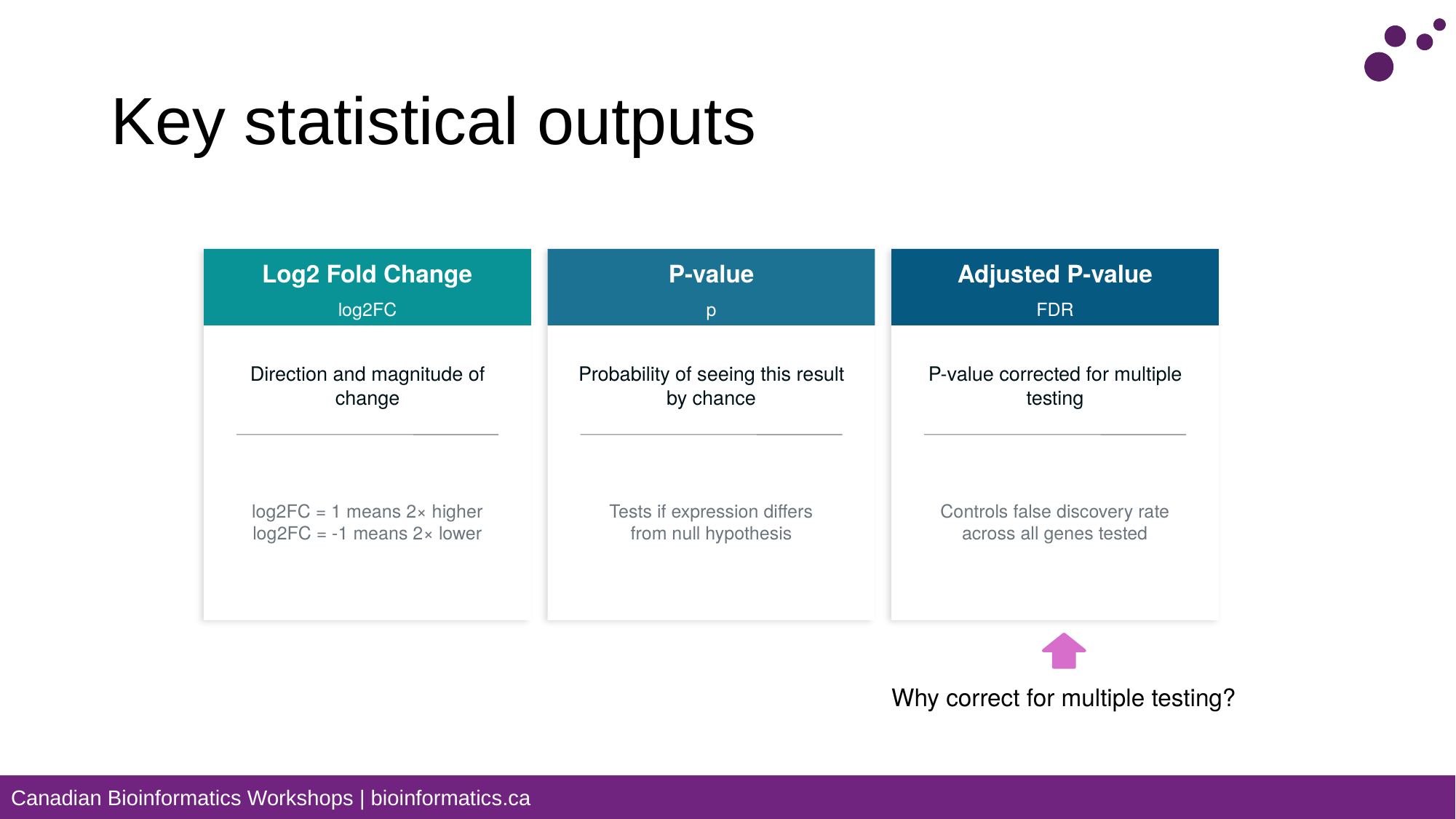

# Key statistical outputs

Log2 Fold Change
P-value
Adjusted P-value
log2FC
p
FDR
Direction and magnitude of change
Probability of seeing this result by chance
P-value corrected for multiple testing

log2FC = 1 means 2× higher
log2FC = -1 means 2× lower
Tests if expression differs
from null hypothesis
Controls false discovery rate
across all genes tested

Why correct for multiple testing?